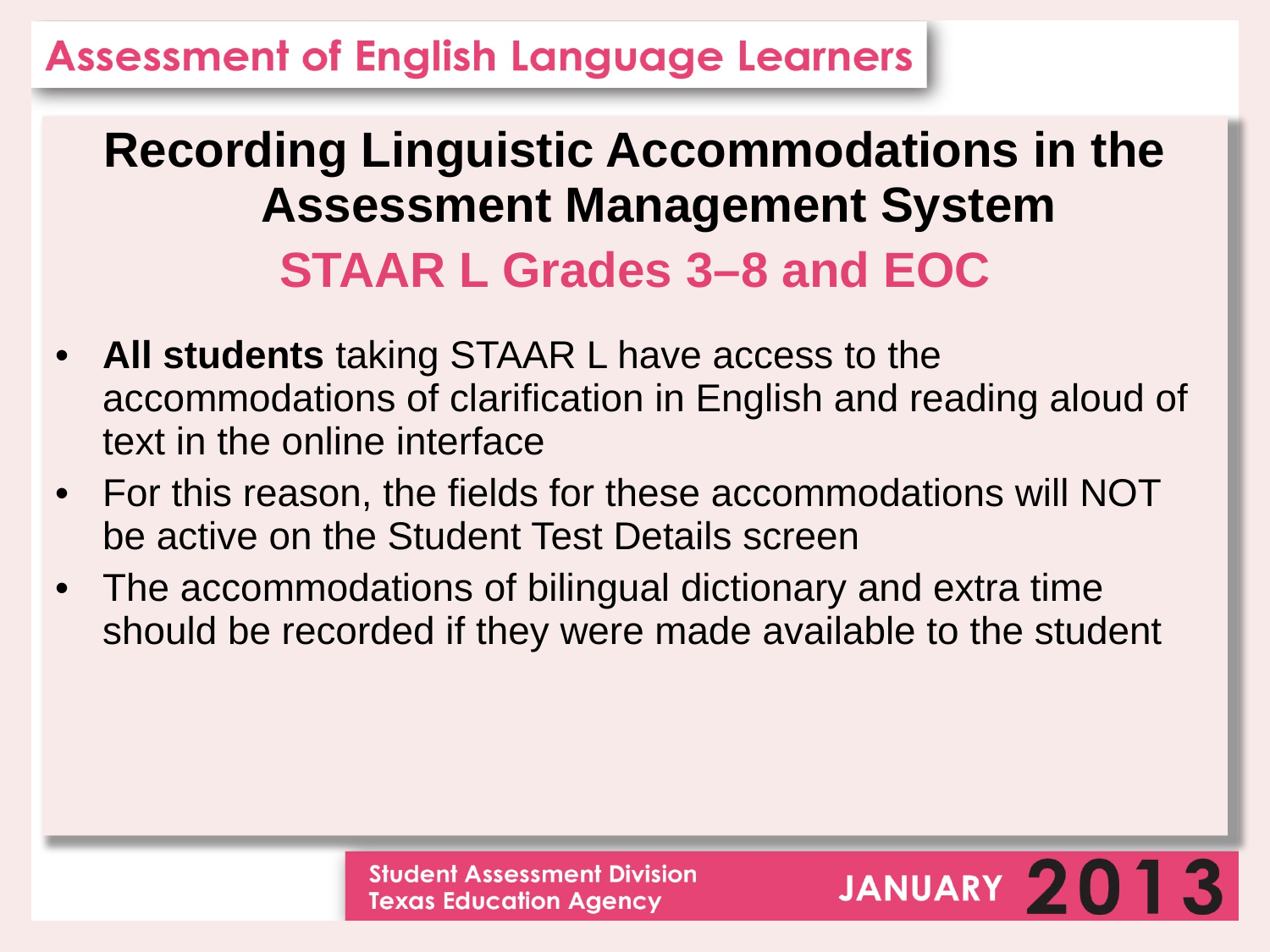

Recording Linguistic Accommodations in the Assessment Management System
STAAR L Grades 3–8 and EOC

All students taking STAAR L have access to the accommodations of clarification in English and reading aloud of text in the online interface
For this reason, the fields for these accommodations will NOT be active on the Student Test Details screen
The accommodations of bilingual dictionary and extra time should be recorded if they were made available to the student